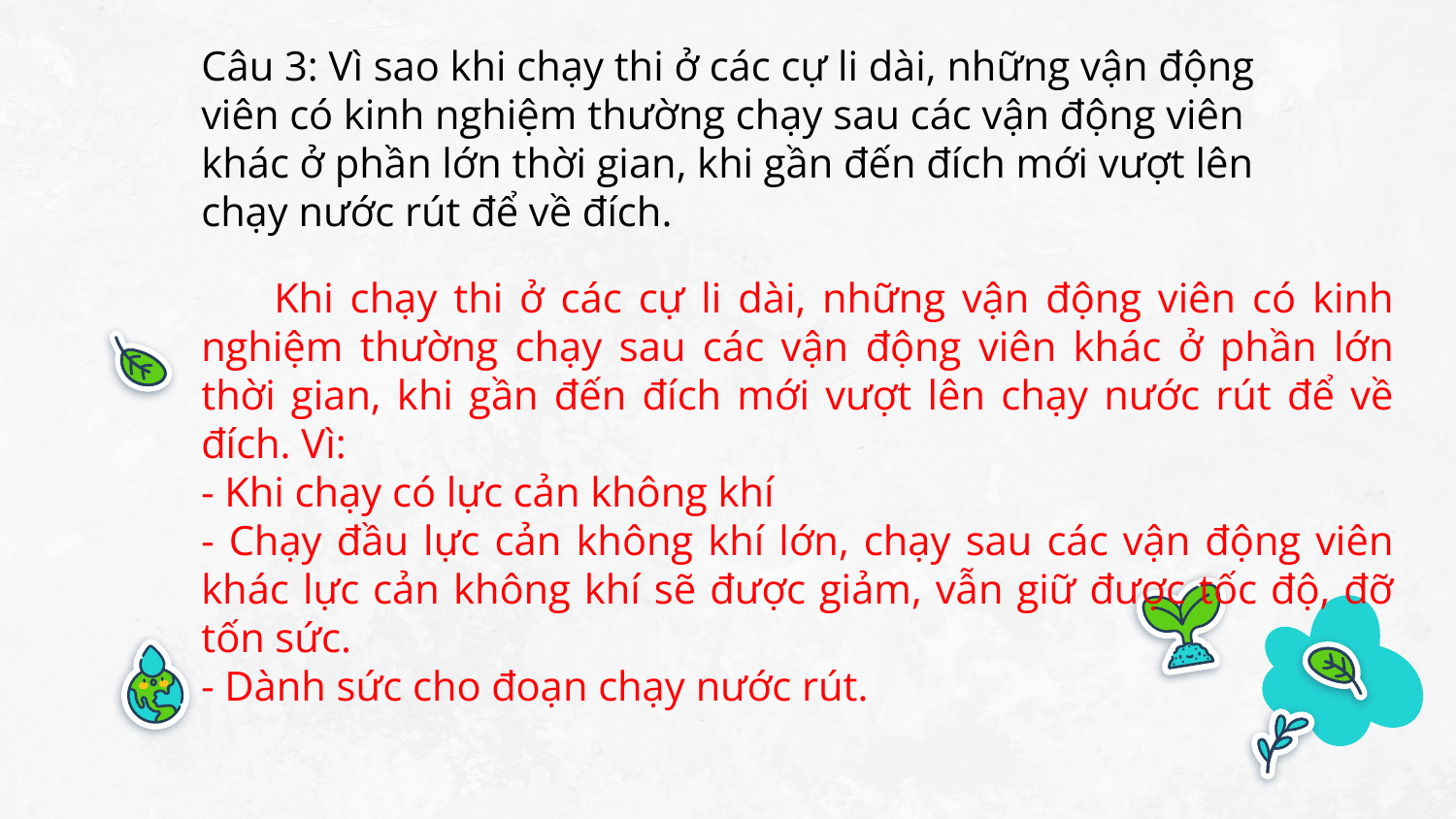

Câu 3: Vì sao khi chạy thi ở các cự li dài, những vận động viên có kinh nghiệm thường chạy sau các vận động viên khác ở phần lớn thời gian, khi gần đến đích mới vượt lên chạy nước rút để về đích.
Khi chạy thi ở các cự li dài, những vận động viên có kinh nghiệm thường chạy sau các vận động viên khác ở phần lớn thời gian, khi gần đến đích mới vượt lên chạy nước rút để về đích. Vì:
- Khi chạy có lực cản không khí
- Chạy đầu lực cản không khí lớn, chạy sau các vận động viên khác lực cản không khí sẽ được giảm, vẫn giữ được tốc độ, đỡ tốn sức.
- Dành sức cho đoạn chạy nước rút.